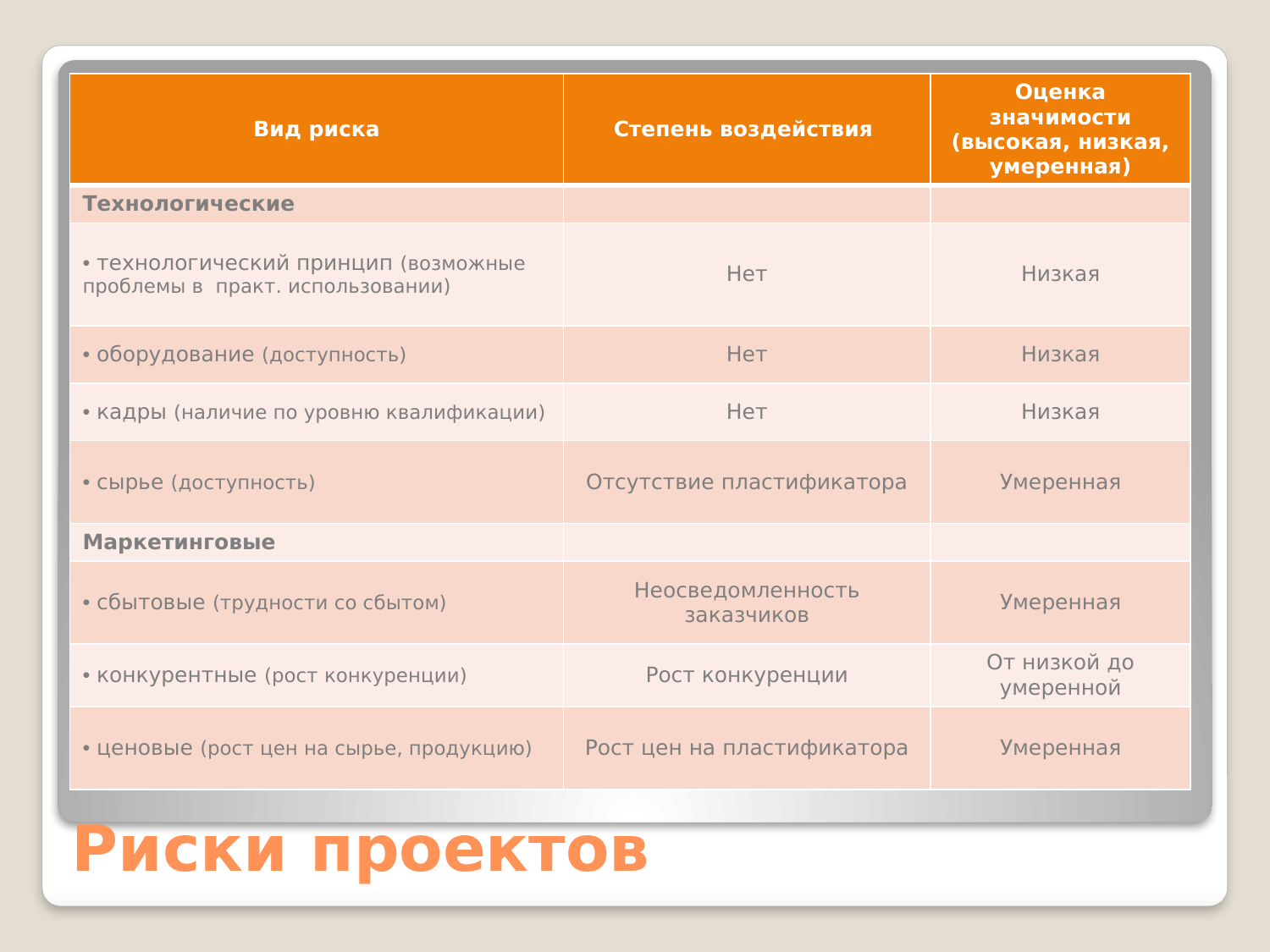

| Вид риска | Степень воздействия | Оценка значимости (высокая, низкая, умеренная) |
| --- | --- | --- |
| Технологические |  |  |
| технологический принцип (возможные проблемы в практ. использовании) | Нет | Низкая |
| оборудование (доступность) | Нет | Низкая |
| кадры (наличие по уровню квалификации) | Нет | Низкая |
| сырье (доступность) | Отсутствие пластификатора | Умеренная |
| Маркетинговые |  |  |
| сбытовые (трудности со сбытом) | Неосведомленность заказчиков | Умеренная |
| конкурентные (рост конкуренции) | Рост конкуренции | От низкой до умеренной |
| ценовые (рост цен на сырье, продукцию) | Рост цен на пластификатора | Умеренная |

# Бизнес-модель (2)
Риски проектов